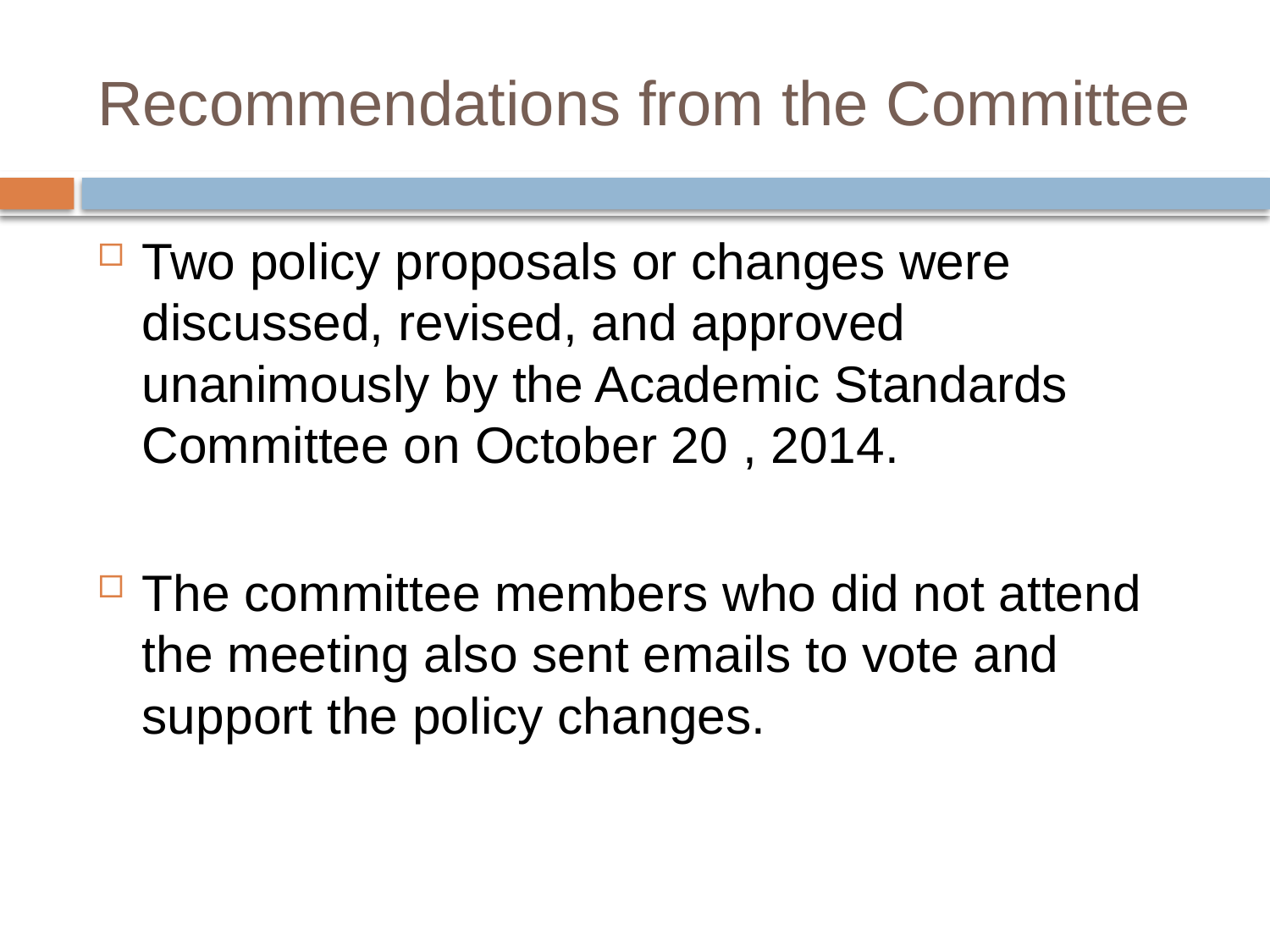

# Recommendations from the Committee
Two policy proposals or changes were discussed, revised, and approved unanimously by the Academic Standards Committee on October 20 , 2014.

The committee members who did not attend the meeting also sent emails to vote and support the policy changes.